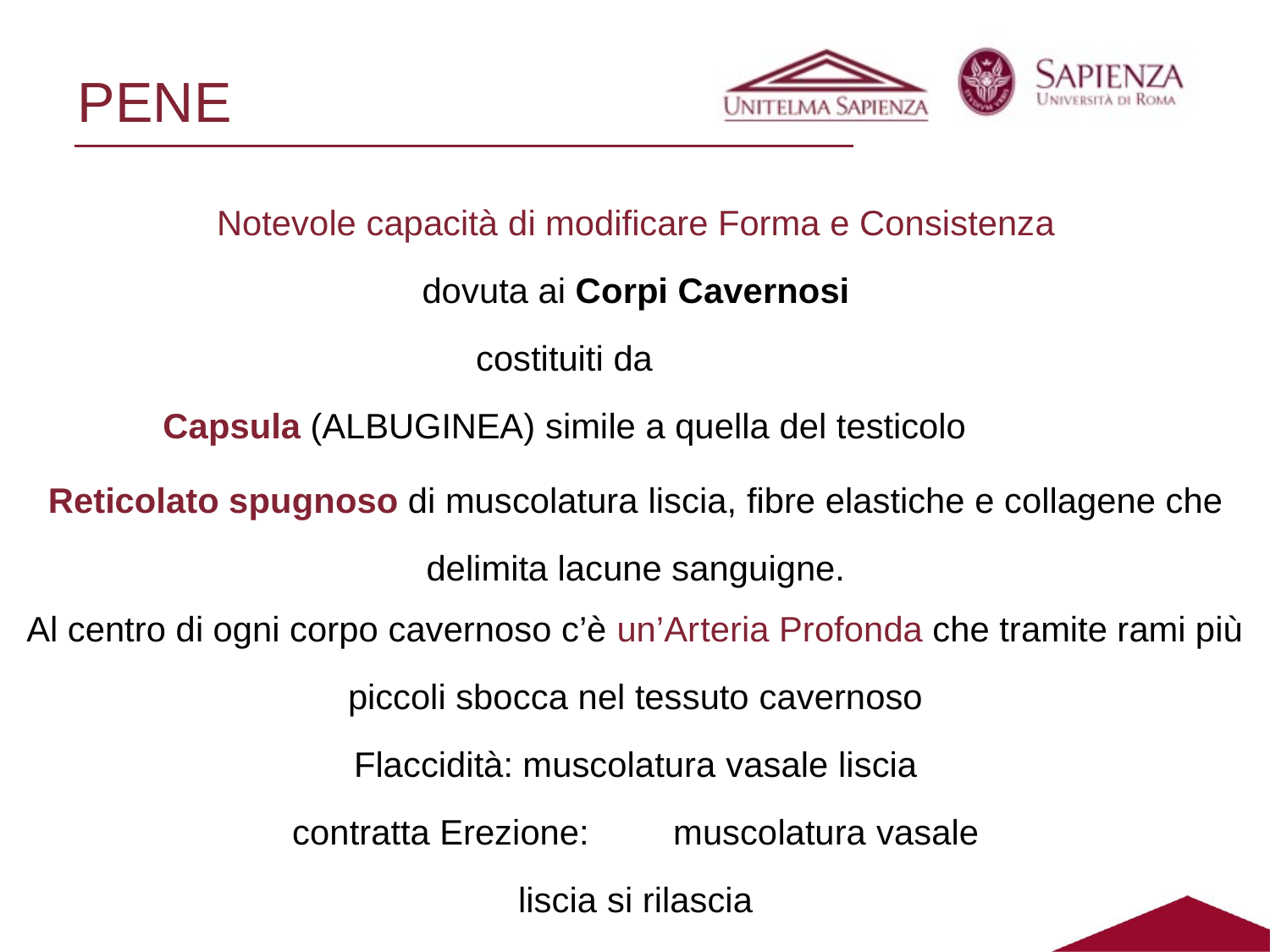

# PENE

Notevole capacità di modificare Forma e Consistenza dovuta ai Corpi Cavernosi
costituiti da
Capsula (ALBUGINEA) simile a quella del testicolo
Reticolato spugnoso di muscolatura liscia, fibre elastiche e collagene che delimita lacune sanguigne.
Al centro di ogni corpo cavernoso c’è un’Arteria Profonda che tramite rami più
piccoli sbocca nel tessuto cavernoso Flaccidità: muscolatura vasale liscia contratta Erezione:	muscolatura vasale liscia si rilascia